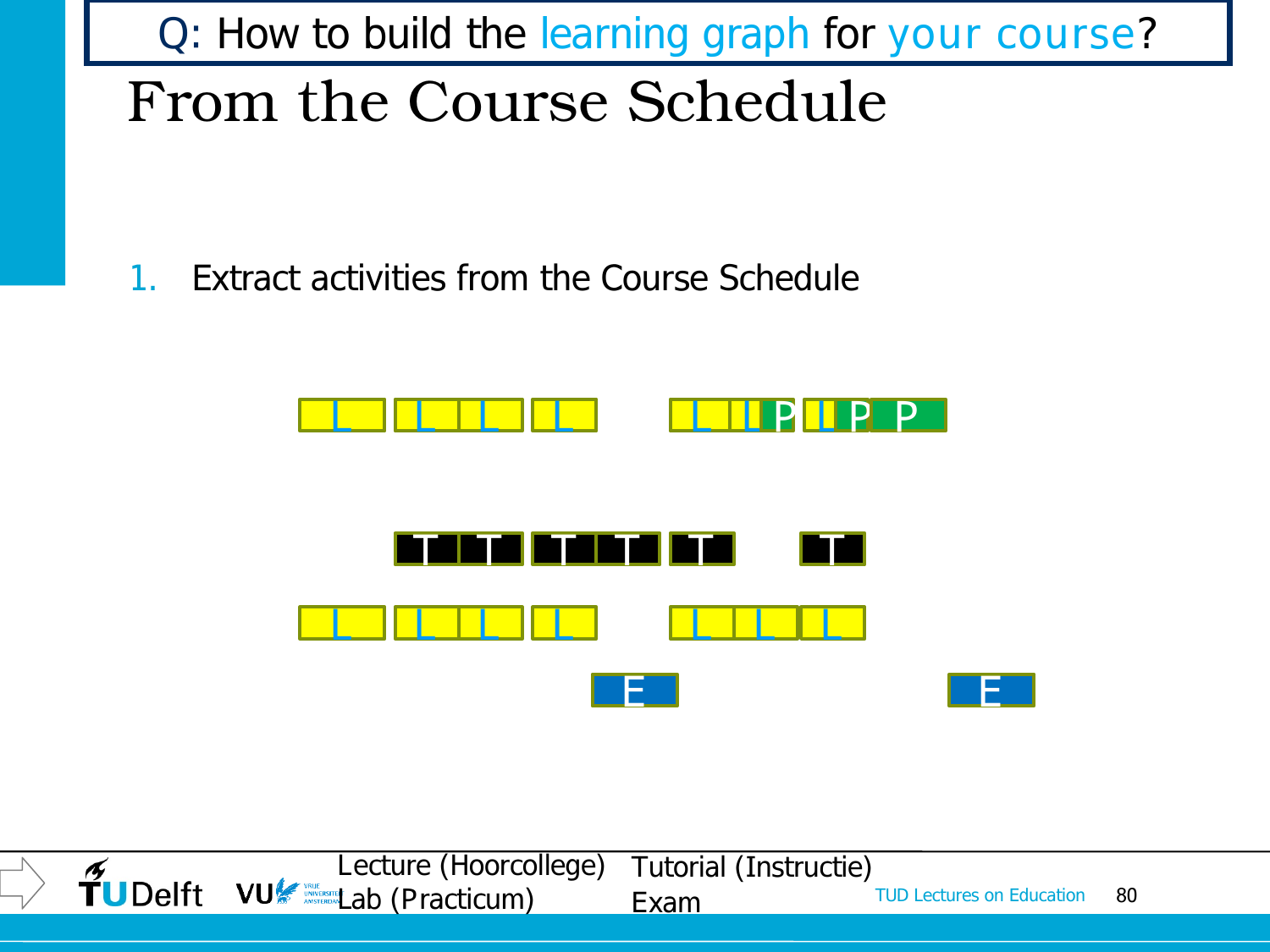

Q: How to build the learning graph for your course?
# From the Course Schedule
Extract activities from the Course Schedule
L
L
L
L
L
L
P
L
P
P
T
T
T
T
T
T
L
L
L
L
L
L
L
E
E
Lecture (Hoorcollege) Lab (Practicum)
Tutorial (Instructie)
Exam